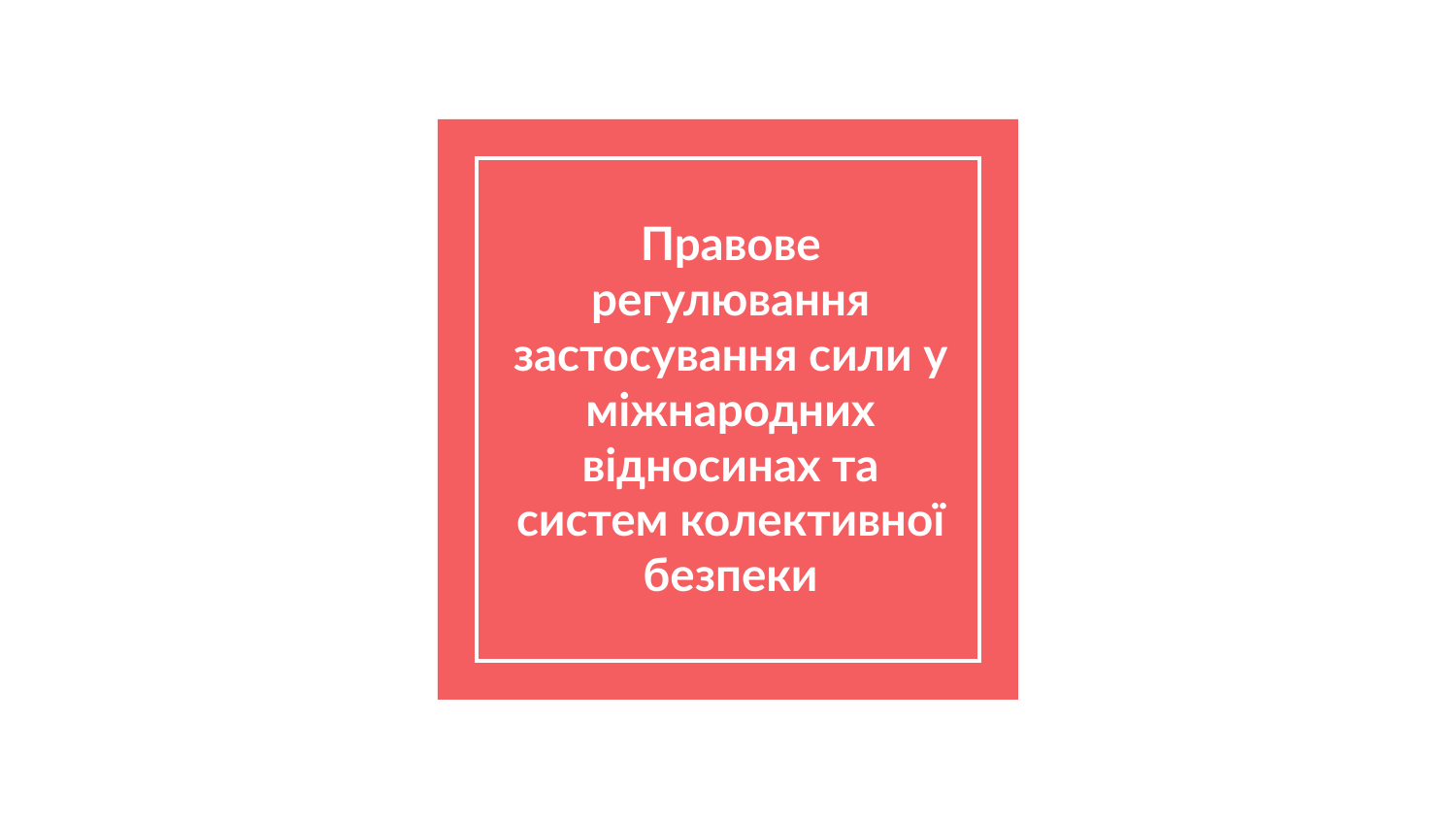

# Правове регулювання застосування сили у міжнародних відносинах та систем колективної безпеки